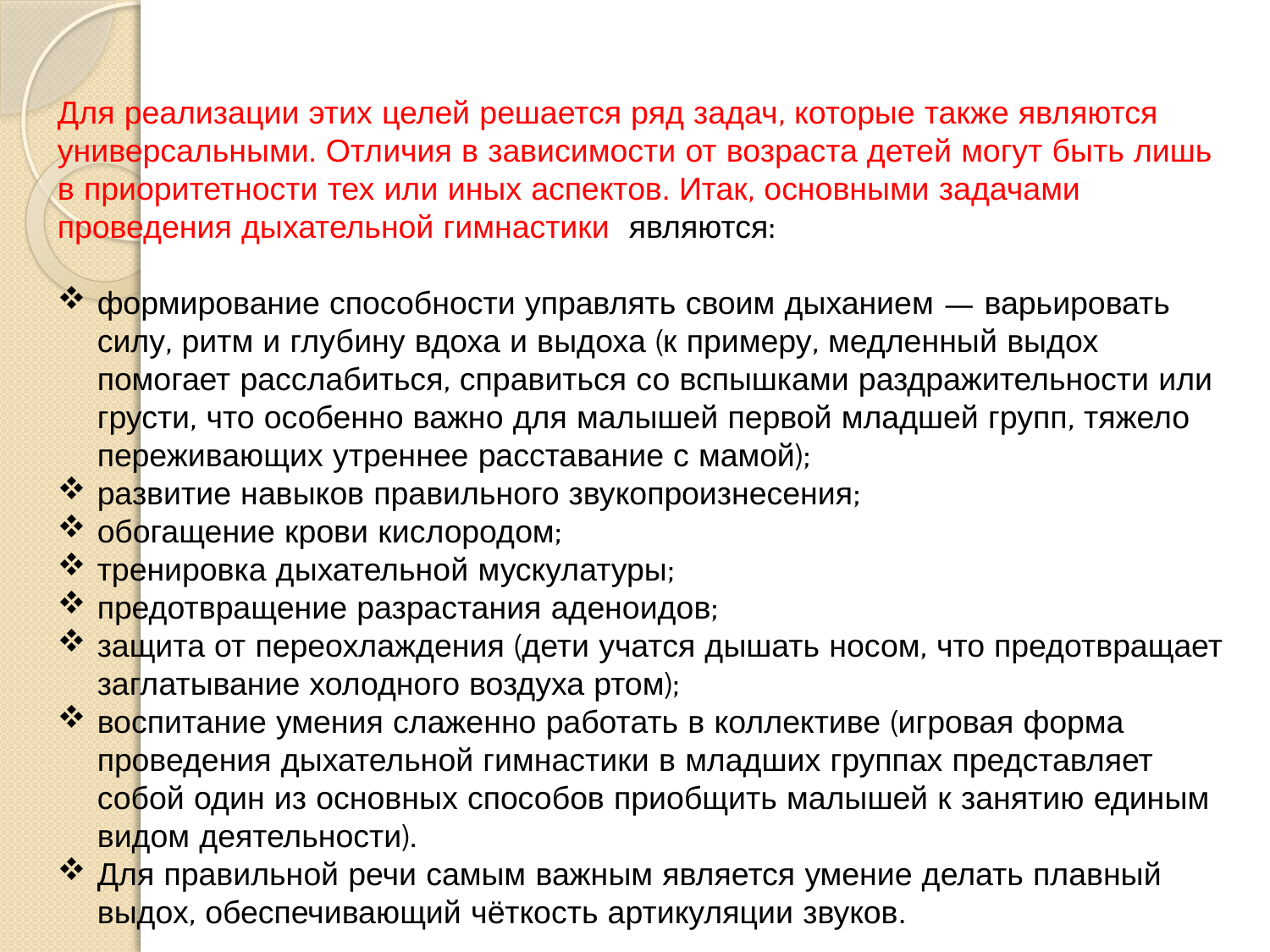

#
Для реализации этих целей решается ряд задач, которые также являются универсальными. Отличия в зависимости от возраста детей могут быть лишь в приоритетности тех или иных аспектов. Итак, основными задачами проведения дыхательной гимнастики  являются:

формирование способности управлять своим дыханием — варьировать силу, ритм и глубину вдоха и выдоха (к примеру, медленный выдох помогает расслабиться, справиться со вспышками раздражительности или грусти, что особенно важно для малышей первой младшей групп, тяжело переживающих утреннее расставание с мамой);
развитие навыков правильного звукопроизнесения;
обогащение крови кислородом;
тренировка дыхательной мускулатуры;
предотвращение разрастания аденоидов;
защита от переохлаждения (дети учатся дышать носом, что предотвращает заглатывание холодного воздуха ртом);
воспитание умения слаженно работать в коллективе (игровая форма проведения дыхательной гимнастики в младших группах представляет собой один из основных способов приобщить малышей к занятию единым видом деятельности).
Для правильной речи самым важным является умение делать плавный выдох, обеспечивающий чёткость артикуляции звуков.